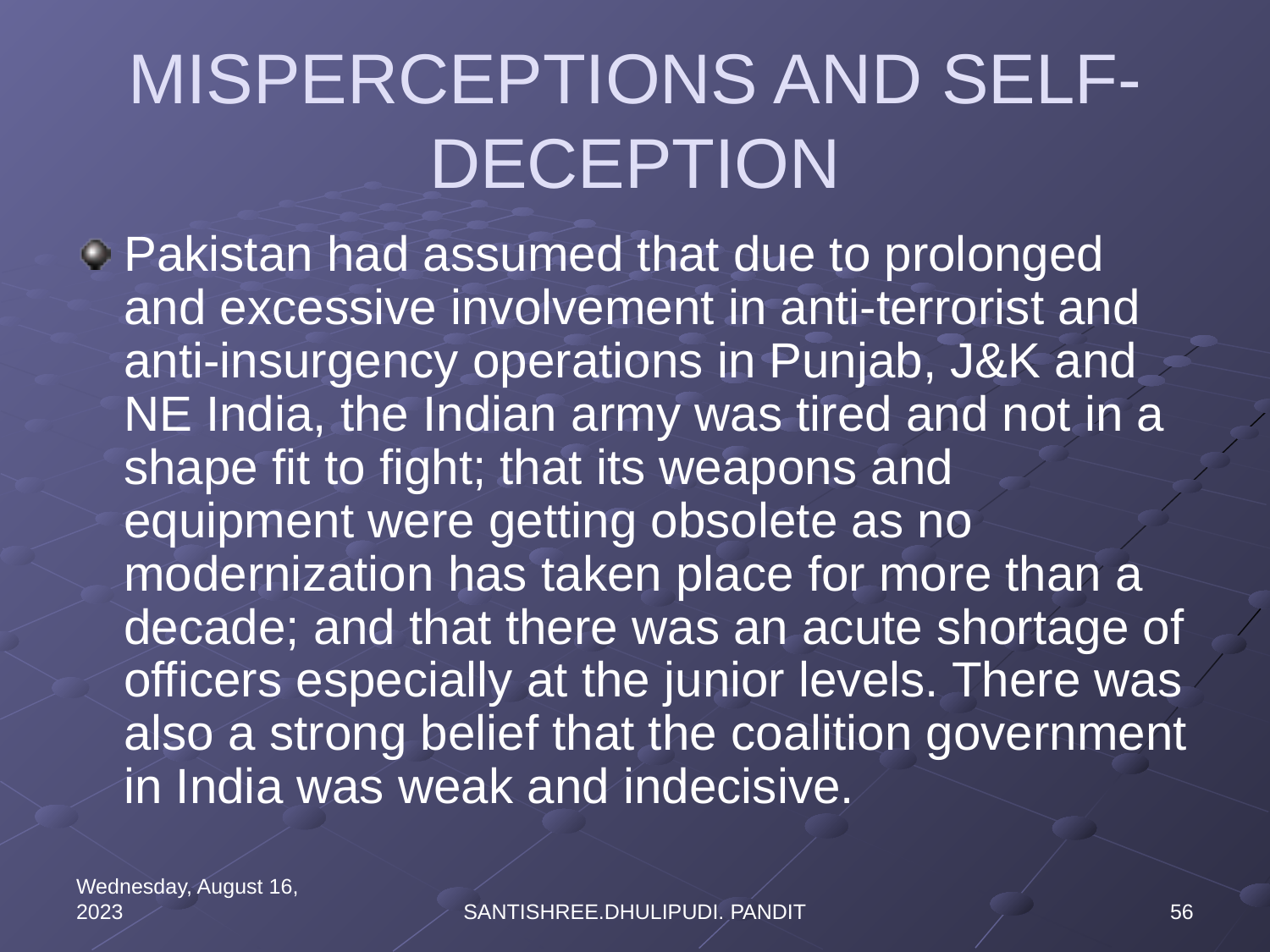

# MISPERCEPTIONS AND SELF- DECEPTION
Pakistan had assumed that due to prolonged and excessive involvement in anti-terrorist and anti-insurgency operations in Punjab, J&K and NE India, the Indian army was tired and not in a shape fit to fight; that its weapons and equipment were getting obsolete as no modernization has taken place for more than a decade; and that there was an acute shortage of officers especially at the junior levels. There was also a strong belief that the coalition government in India was weak and indecisive.

Wednesday, August 16, 2023
SANTISHREE.DHULIPUDI. PANDIT
56